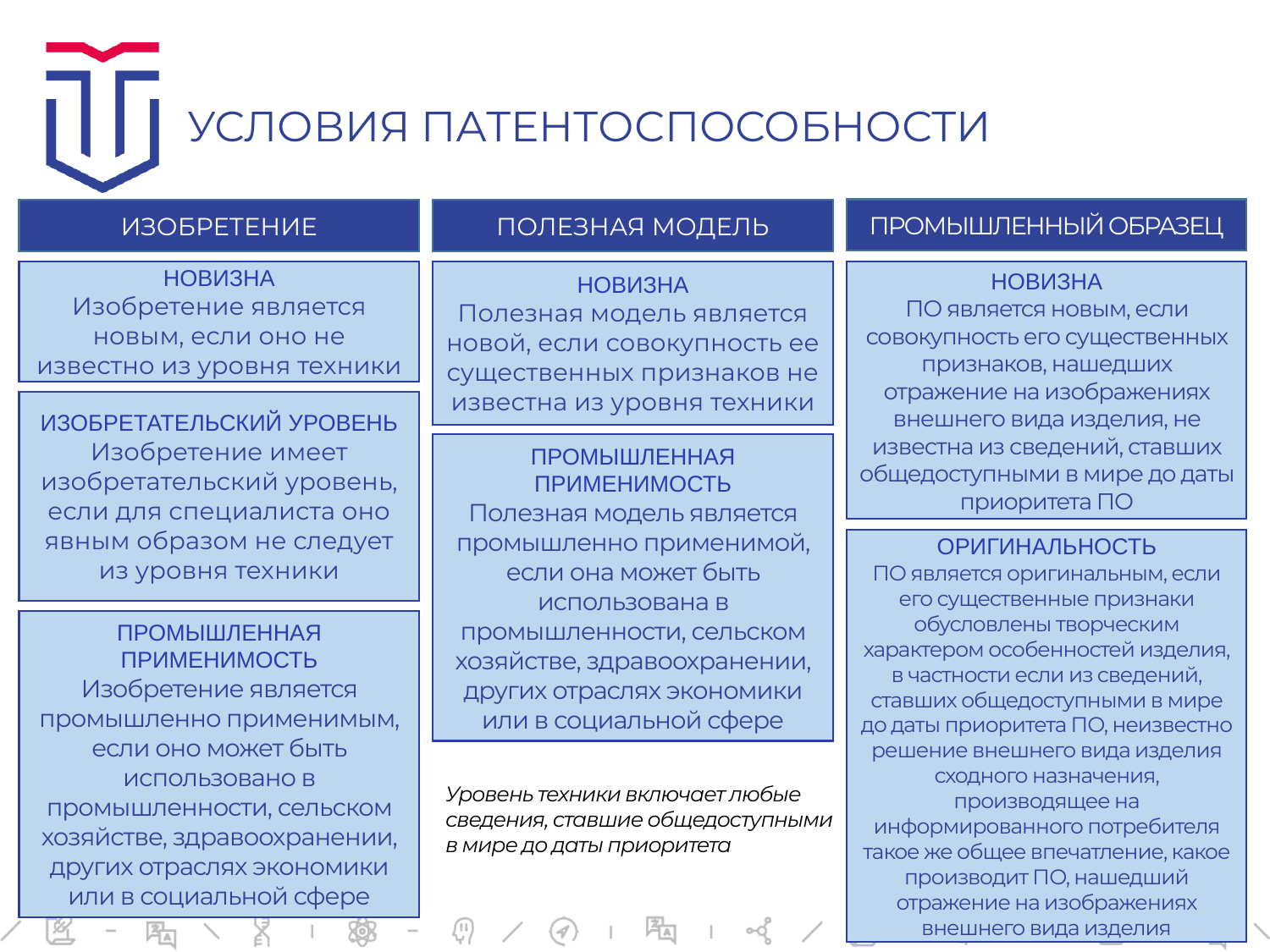

# УСЛОВИЯ ПАТЕНТОСПОСОБНОСТИ
ПРОМЫШЛЕННЫЙ ОБРАЗЕЦ
ИЗОБРЕТЕНИЕ
ПОЛЕЗНАЯ МОДЕЛЬ
НОВИЗНА
Полезная модель является новой, если совокупность ее существенных признаков не известна из уровня техники
НОВИЗНА
Изобретение является новым, если оно не известно из уровня техники
НОВИЗНА
ПО является новым, если совокупность его существенных признаков, нашедших отражение на изображениях внешнего вида изделия, не известна из сведений, ставших общедоступными в мире до даты приоритета ПО

ИЗОБРЕТАТЕЛЬСКИЙ УРОВЕНЬ
Изобретение имеет изобретательский уровень, если для специалиста оно явным образом не следует из уровня техники
ПРОМЫШЛЕННАЯ ПРИМЕНИМОСТЬ
Полезная модель является промышленно применимой, если она может быть использована в промышленности, сельском хозяйстве, здравоохранении, других отраслях экономики или в социальной сфере
ОРИГИНАЛЬНОСТЬ
ПО является оригинальным, если его существенные признаки обусловлены творческим характером особенностей изделия, в частности если из сведений, ставших общедоступными в мире до даты приоритета ПО, неизвестно решение внешнего вида изделия сходного назначения, производящее на информированного потребителя такое же общее впечатление, какое производит ПО, нашедший отражение на изображениях внешнего вида изделия
ПРОМЫШЛЕННАЯ ПРИМЕНИМОСТЬ
Изобретение является промышленно применимым, если оно может быть использовано в промышленности, сельском хозяйстве, здравоохранении, других отраслях экономики или в социальной сфере
Уровень техники включает любые сведения, ставшие общедоступными в мире до даты приоритета